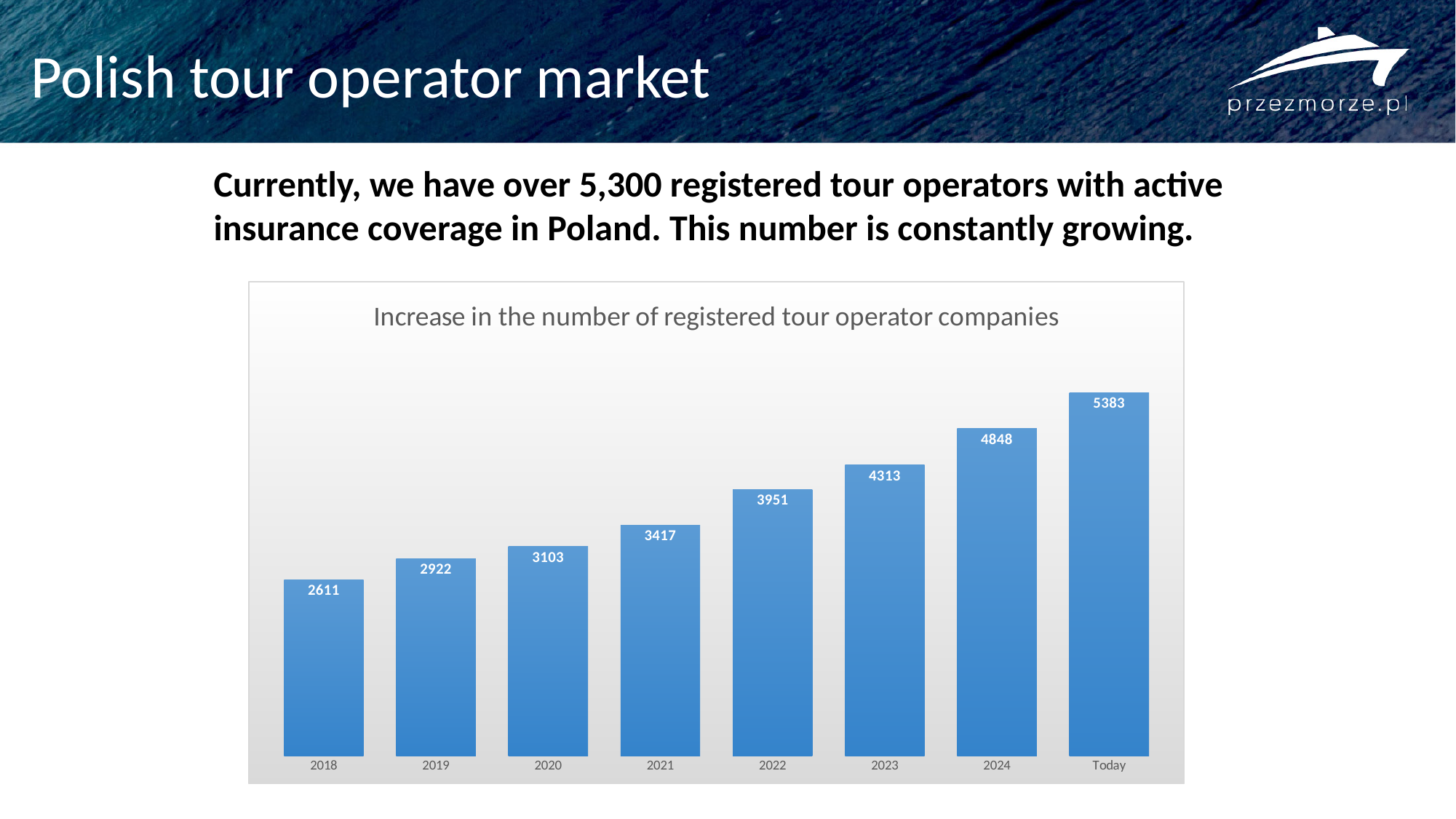

Polish tour operator market
Currently, we have over 5,300 registered tour operators with active insurance coverage in Poland. This number is constantly growing.

### Chart: Increase in the number of registered tour operator companies

| Category |  |
|---|---|
| 2018 | 2611.0 |
| 2019 | 2922.0 |
| 2020 | 3103.0 |
| 2021 | 3417.0 |
| 2022 | 3951.0 |
| 2023 | 4313.0 |
| 2024 | 4848.0 |
| Today | 5383.0 |